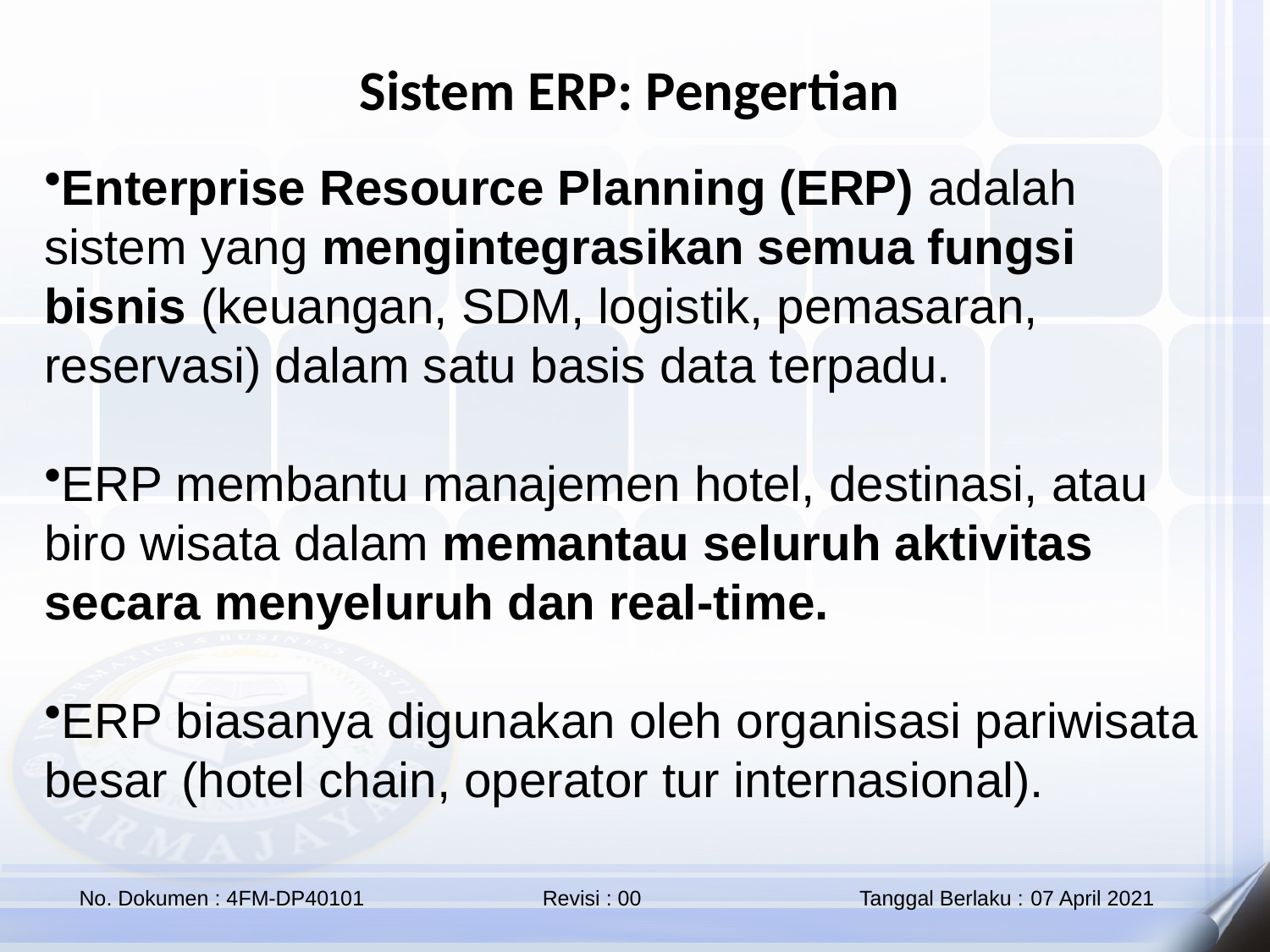

Sistem ERP: Pengertian
Enterprise Resource Planning (ERP) adalah sistem yang mengintegrasikan semua fungsi bisnis (keuangan, SDM, logistik, pemasaran, reservasi) dalam satu basis data terpadu.

ERP membantu manajemen hotel, destinasi, atau biro wisata dalam memantau seluruh aktivitas secara menyeluruh dan real-time.

ERP biasanya digunakan oleh organisasi pariwisata besar (hotel chain, operator tur internasional).